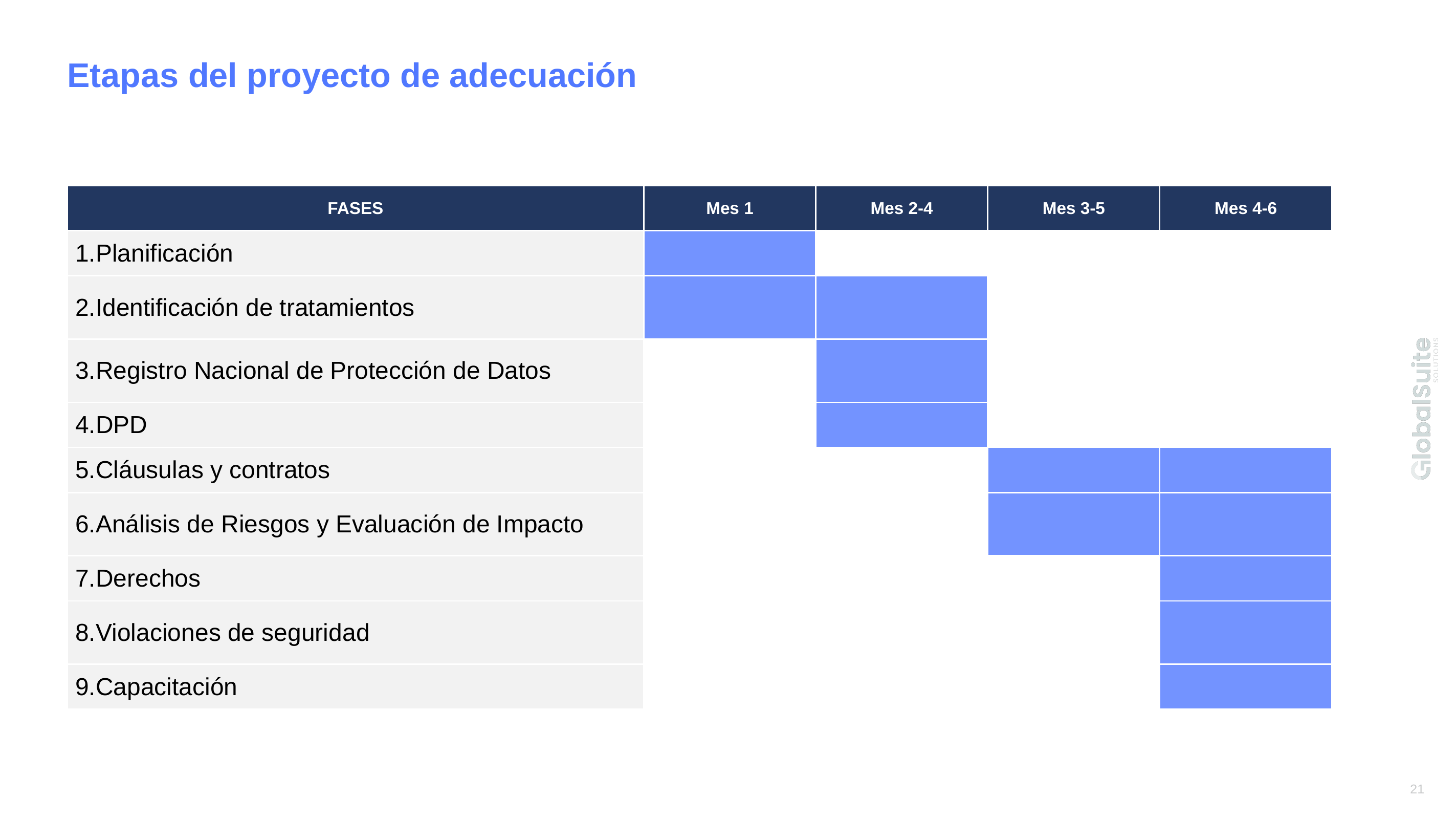

Etapas del proyecto de adecuación
| FASES | Mes 1 | Mes 2-4 | Mes 3-5 | Mes 4-6 |
| --- | --- | --- | --- | --- |
| 1.Planificación |  |  |  |  |
| 2.Identificación de tratamientos |  |  |  |  |
| 3.Registro Nacional de Protección de Datos |  |  |  |  |
| 4.DPD |  |  |  |  |
| 5.Cláusulas y contratos |  |  |  |  |
| 6.Análisis de Riesgos y Evaluación de Impacto |  |  |  |  |
| 7.Derechos |  |  |  |  |
| 8.Violaciones de seguridad |  |  |  |  |
| 9.Capacitación |  |  |  |  |
21